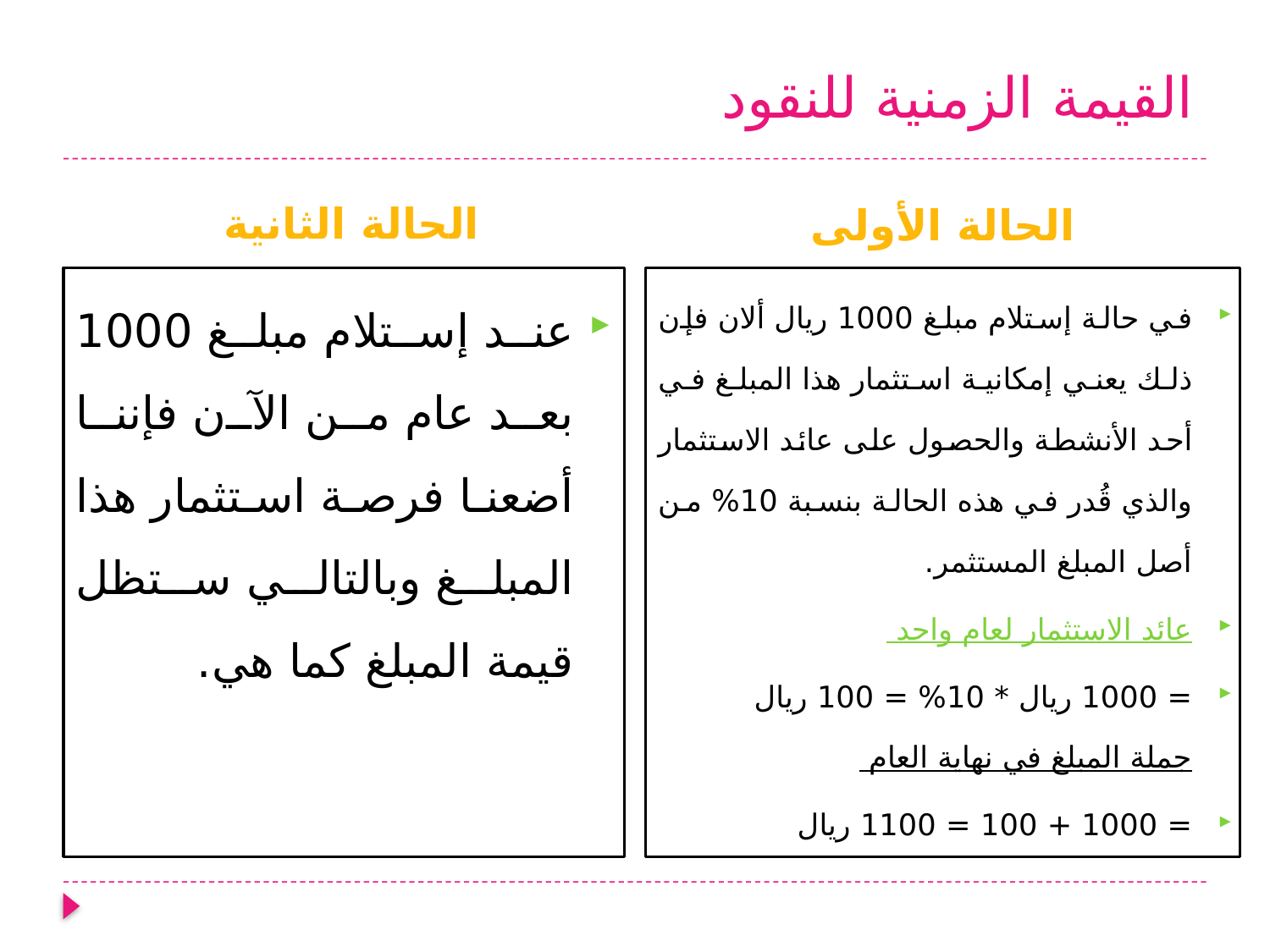

# القيمة الزمنية للنقود
الحالة الثانية
الحالة الأولى
عند إستلام مبلغ 1000 بعد عام من الآن فإننا أضعنا فرصة استثمار هذا المبلغ وبالتالي ستظل قيمة المبلغ كما هي.
في حالة إستلام مبلغ 1000 ريال ألان فإن ذلك يعني إمكانية استثمار هذا المبلغ في أحد الأنشطة والحصول على عائد الاستثمار والذي قُدر في هذه الحالة بنسبة 10% من أصل المبلغ المستثمر.
عائد الاستثمار لعام واحد
= 1000 ريال * 10% = 100 ريال
جملة المبلغ في نهاية العام
= 1000 + 100 = 1100 ريال